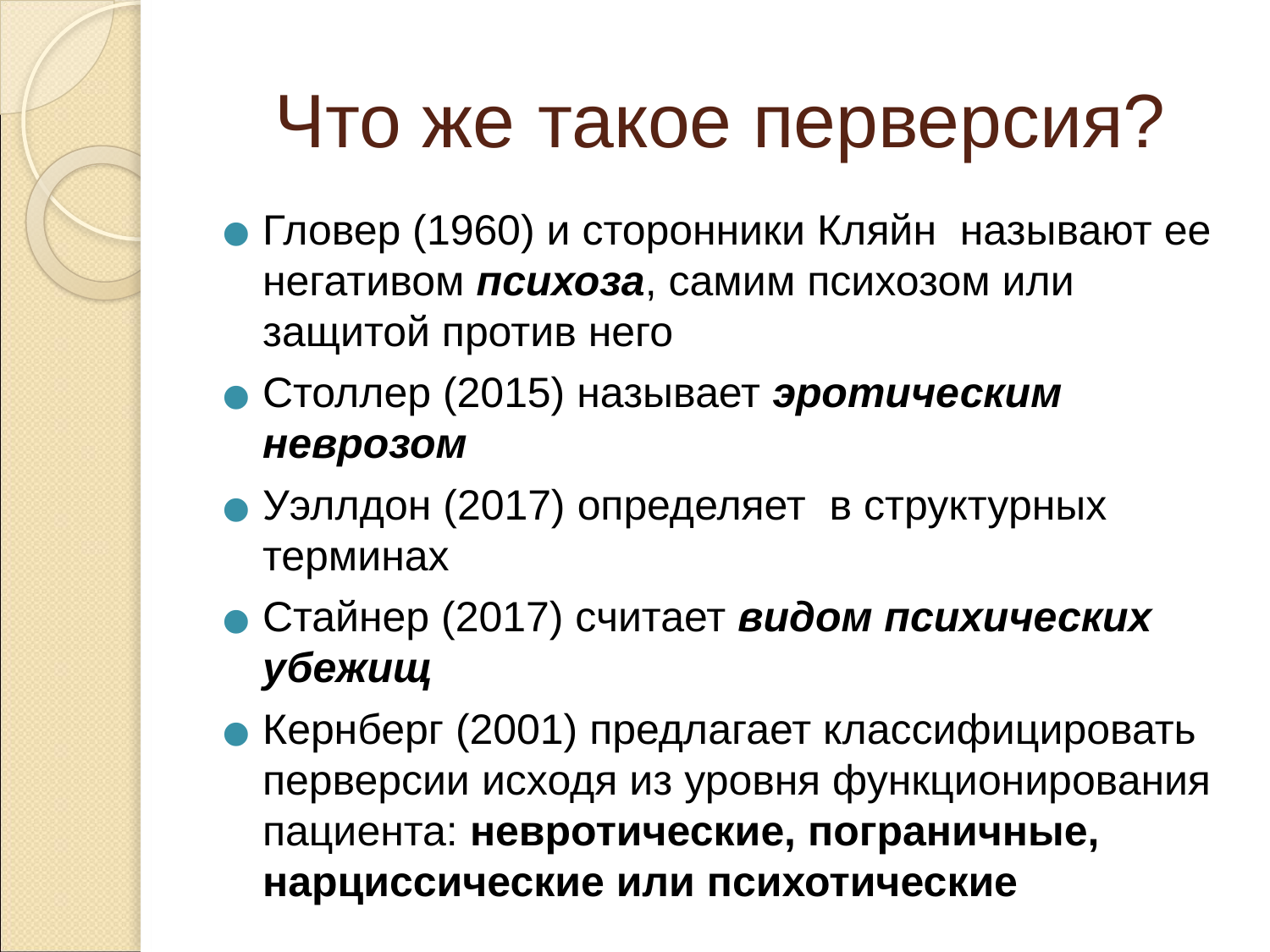

# Что же такое перверсия?
Гловер (1960) и сторонники Кляйн  называют ее негативом психоза, самим психозом или защитой против него
Столлер (2015) называет эротическим неврозом
Уэллдон (2017) определяет  в структурных терминах
Стайнер (2017) считает видом психических убежищ
Кернберг (2001) предлагает классифицировать перверсии исходя из уровня функционирования пациента: невротические, пограничные, нарциссические или психотические